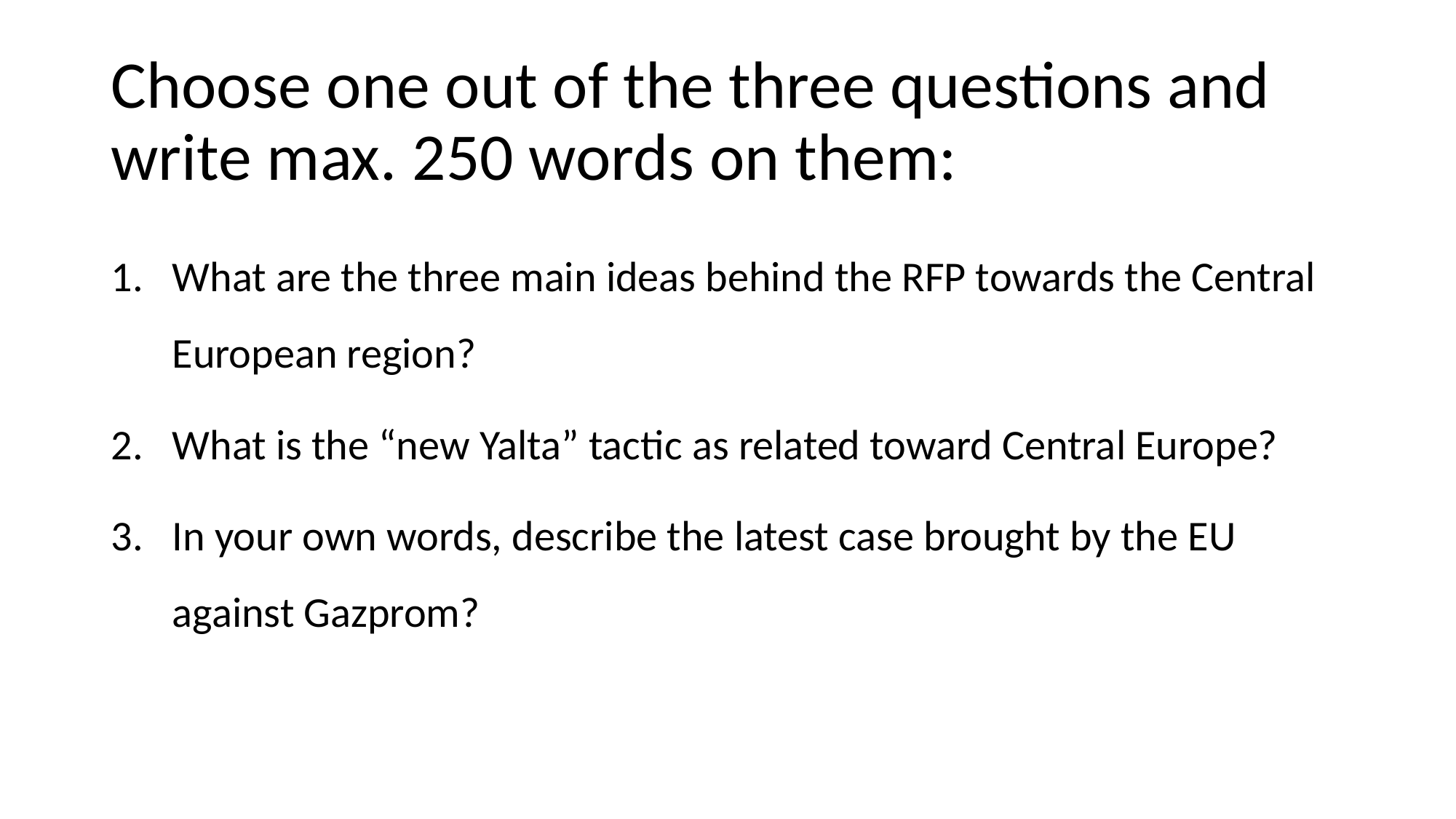

# Choose one out of the three questions and write max. 250 words on them:
What are the three main ideas behind the RFP towards the Central European region?
What is the “new Yalta” tactic as related toward Central Europe?
In your own words, describe the latest case brought by the EU against Gazprom?